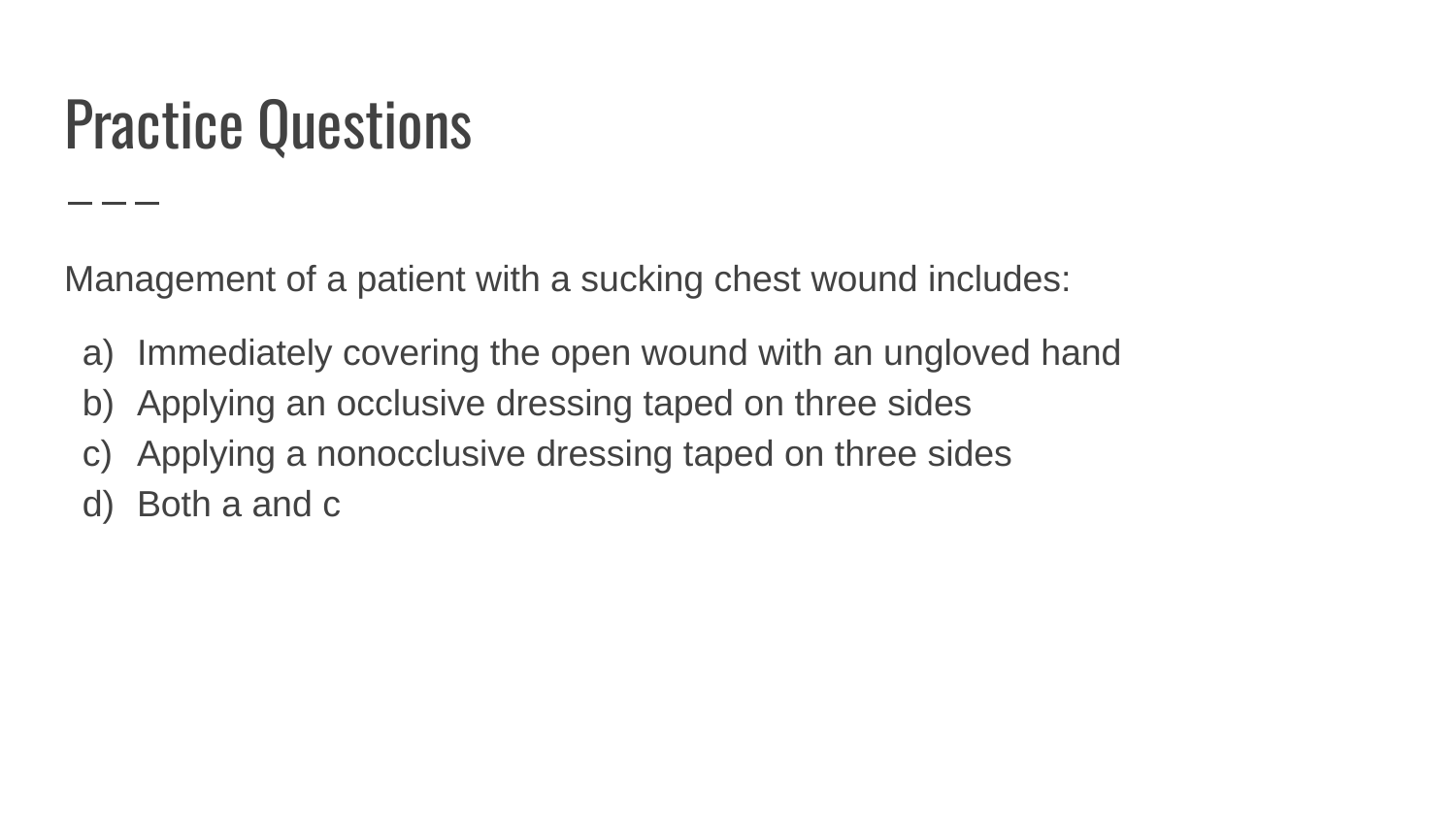

# Practice Questions
Management of a patient with a sucking chest wound includes:
Immediately covering the open wound with an ungloved hand
Applying an occlusive dressing taped on three sides
Applying a nonocclusive dressing taped on three sides
Both a and c